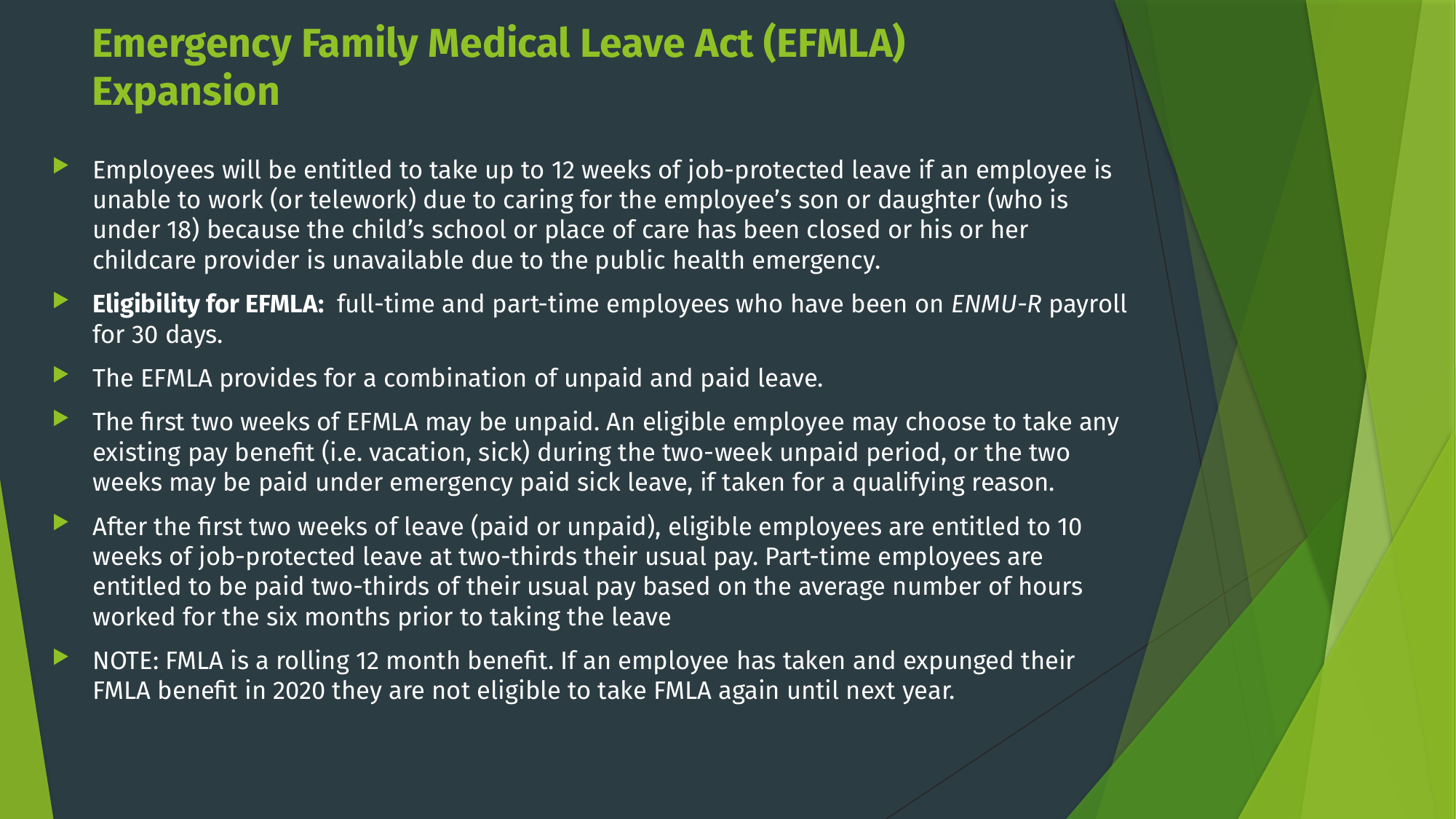

# Emergency Family Medical Leave Act (EFMLA) Expansion
Employees will be entitled to take up to 12 weeks of job-protected leave if an employee is unable to work (or telework) due to caring for the employee’s son or daughter (who is under 18) because the child’s school or place of care has been closed or his or her childcare provider is unavailable due to the public health emergency.
Eligibility for EFMLA:  full-time and part-time employees who have been on ENMU-R payroll for 30 days.
The EFMLA provides for a combination of unpaid and paid leave.
The first two weeks of EFMLA may be unpaid. An eligible employee may choose to take any existing pay benefit (i.e. vacation, sick) during the two-week unpaid period, or the two weeks may be paid under emergency paid sick leave, if taken for a qualifying reason.
After the first two weeks of leave (paid or unpaid), eligible employees are entitled to 10 weeks of job-protected leave at two-thirds their usual pay. Part-time employees are entitled to be paid two-thirds of their usual pay based on the average number of hours worked for the six months prior to taking the leave
NOTE: FMLA is a rolling 12 month benefit. If an employee has taken and expunged their FMLA benefit in 2020 they are not eligible to take FMLA again until next year.